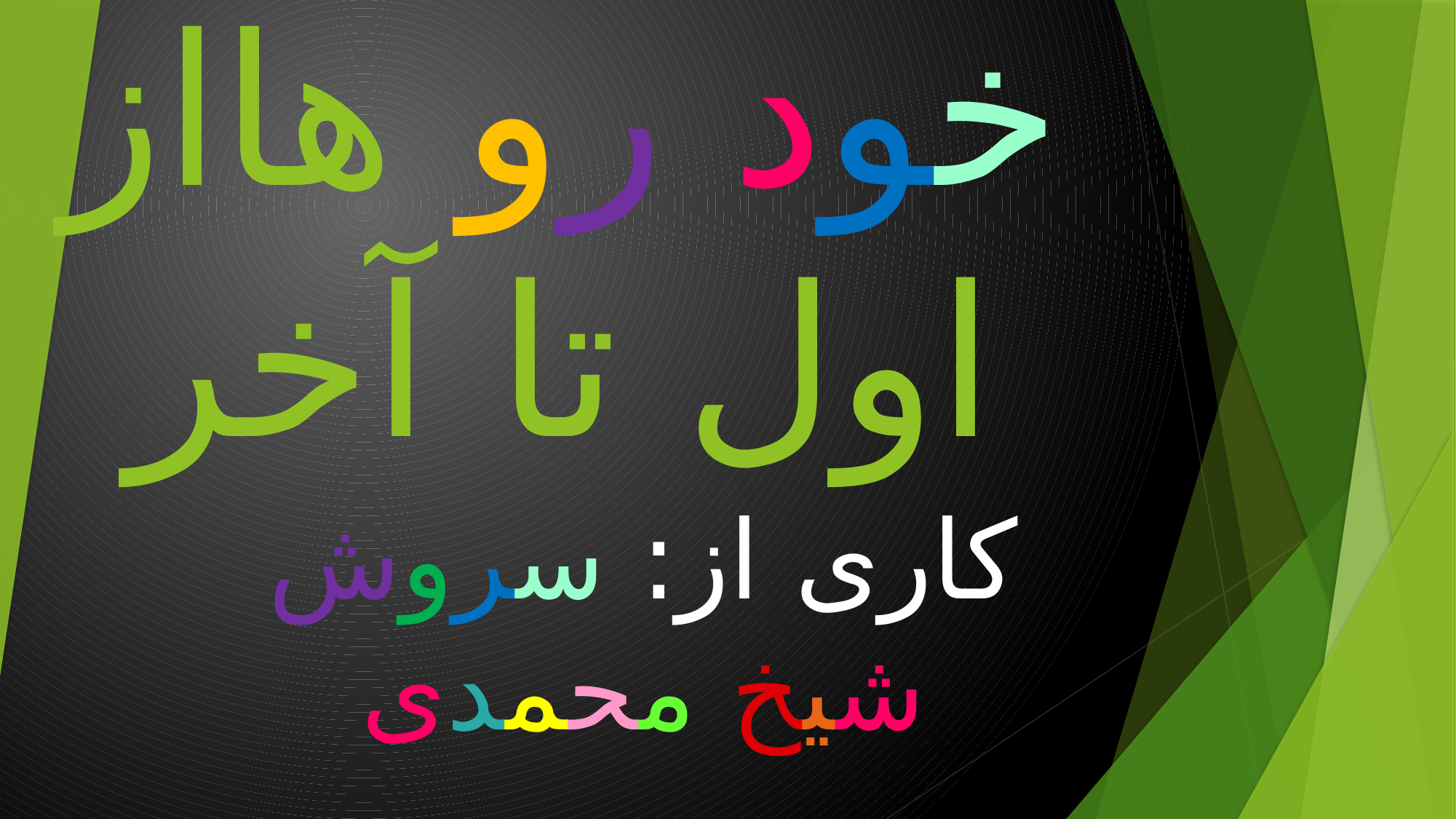

# خود رو هااز اول تا آخر
کاری از: سروش شیخ محمدی